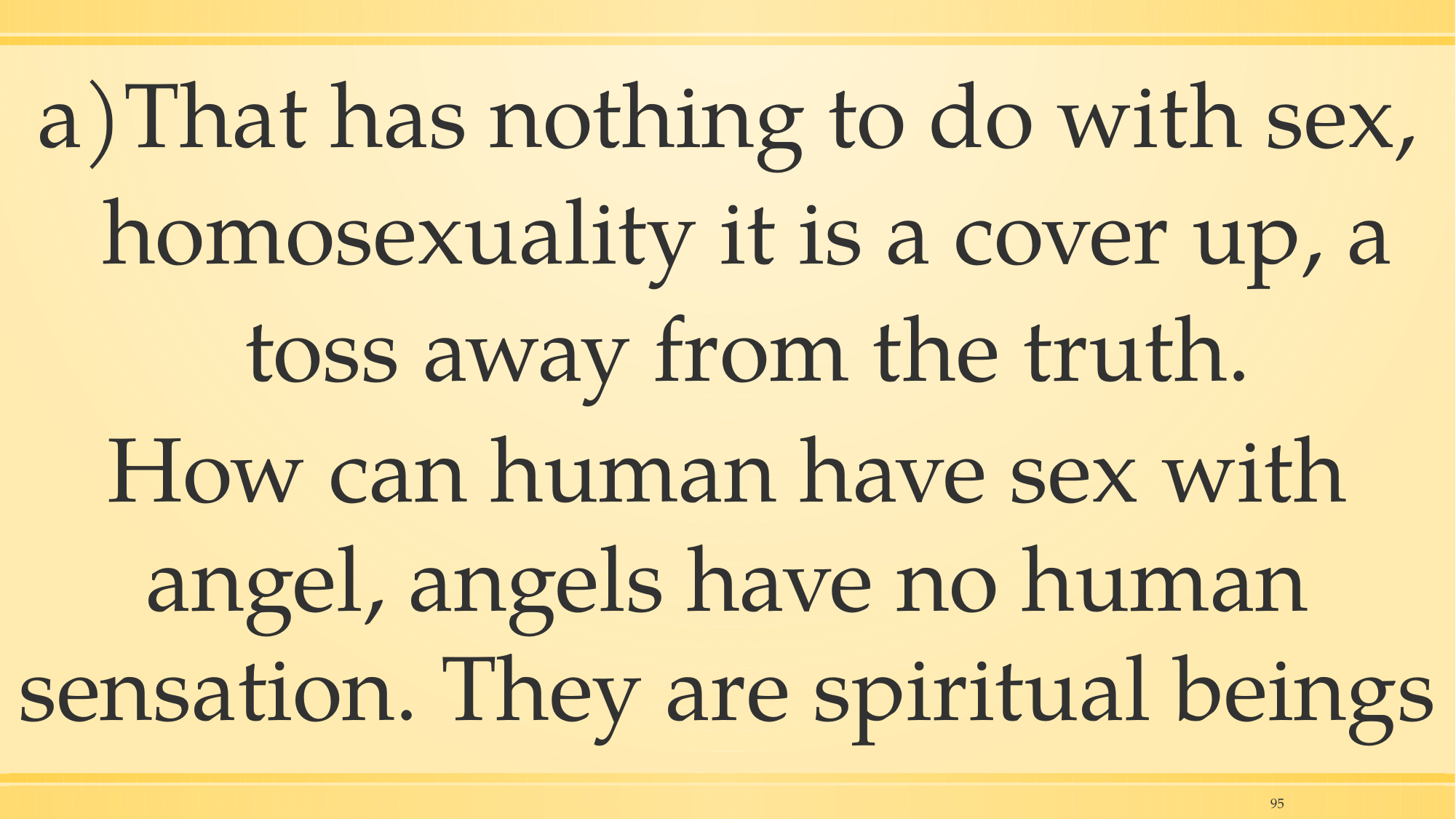

That has nothing to do with sex, homosexuality it is a cover up, a toss away from the truth.
How can human have sex with angel, angels have no human sensation. They are spiritual beings
95